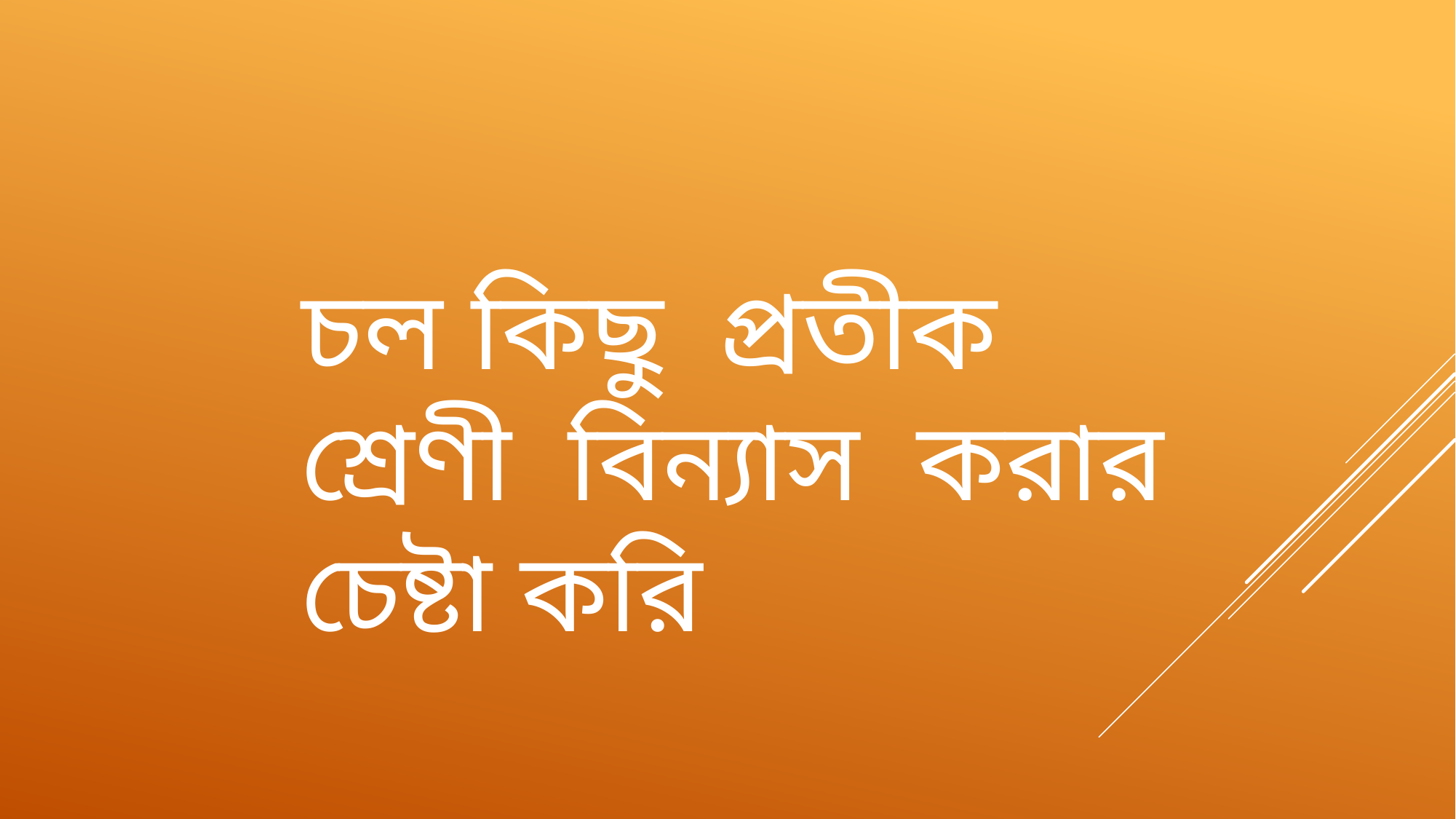

চল কিছু  প্রতীক  শ্রেণী  বিন্যাস  করার চেষ্টা করি